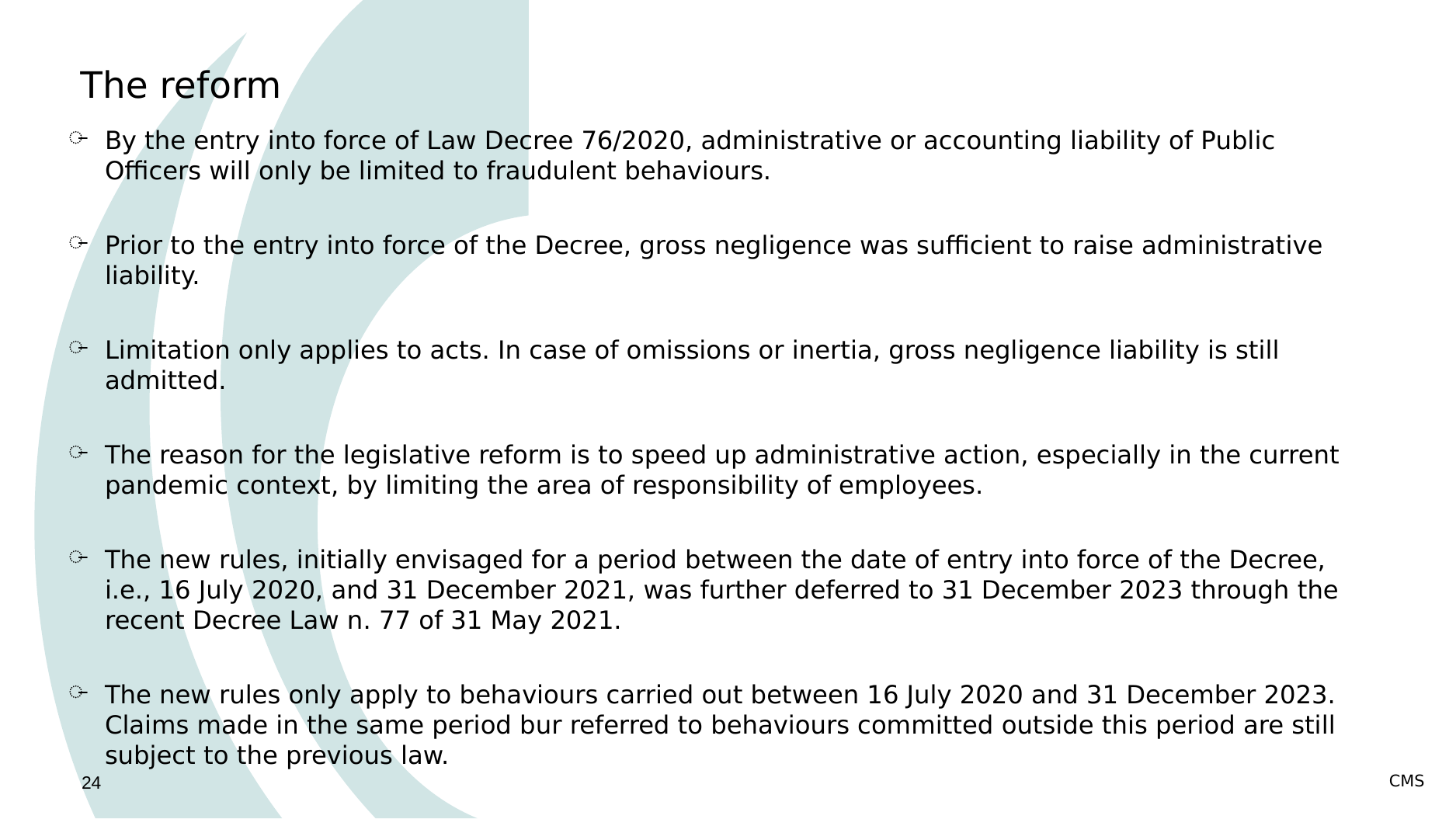

The reform
By the entry into force of Law Decree 76/2020, administrative or accounting liability of Public Officers will only be limited to fraudulent behaviours.

Prior to the entry into force of the Decree, gross negligence was sufficient to raise administrative liability.

Limitation only applies to acts. In case of omissions or inertia, gross negligence liability is still admitted.

The reason for the legislative reform is to speed up administrative action, especially in the current pandemic context, by limiting the area of responsibility of employees.

The new rules, initially envisaged for a period between the date of entry into force of the Decree, i.e., 16 July 2020, and 31 December 2021, was further deferred to 31 December 2023 through the recent Decree Law n. 77 of 31 May 2021.

The new rules only apply to behaviours carried out between 16 July 2020 and 31 December 2023. Claims made in the same period bur referred to behaviours committed outside this period are still subject to the previous law.
CMS
24